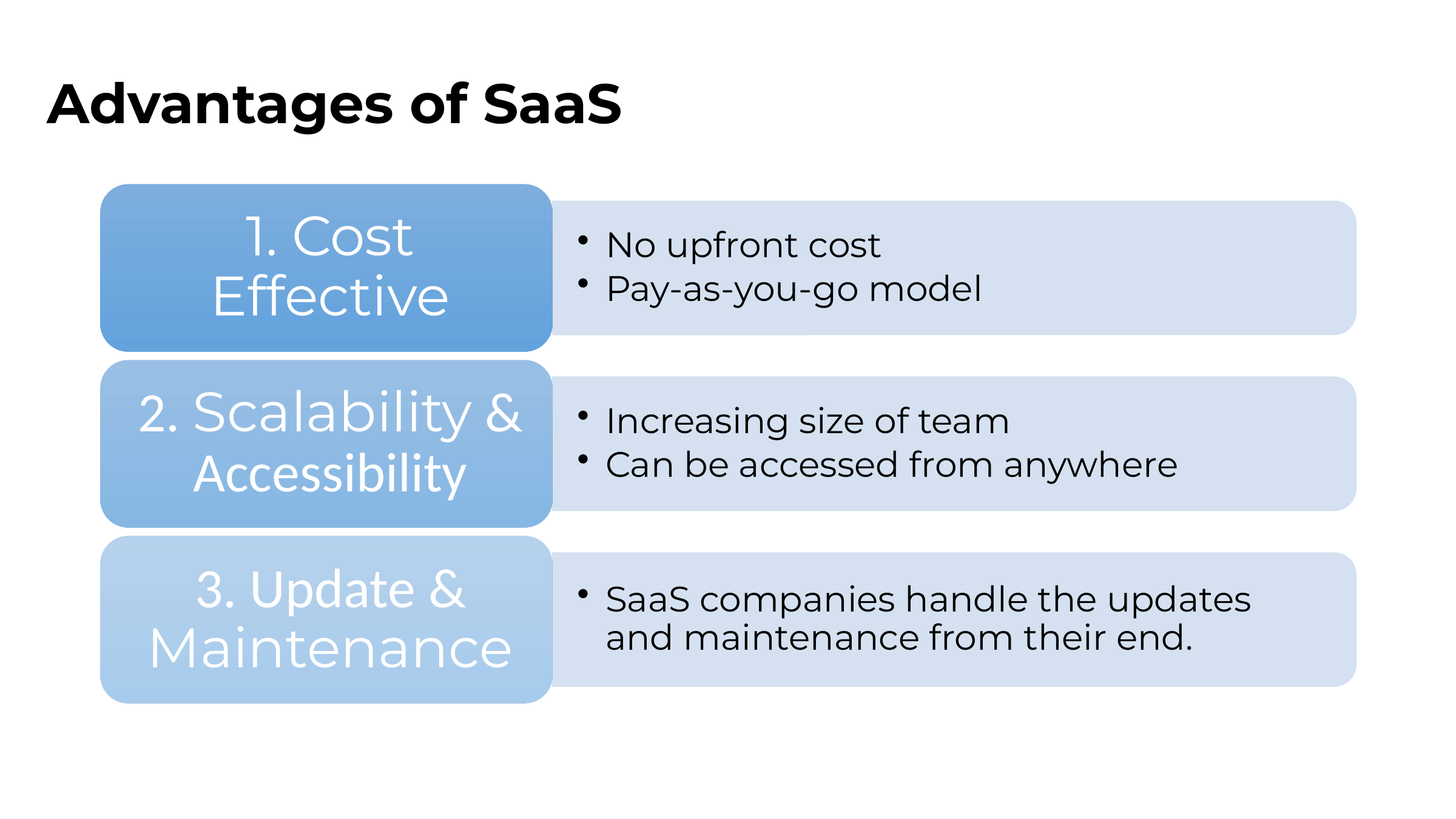

Advantages of SaaS
No upfront cost
Pay-as-you-go model
1. Cost Effective
Increasing size of team
Can be accessed from anywhere
2. Scalability & Accessibility
SaaS companies handle the updates and maintenance from their end.
3. Update & Maintenance